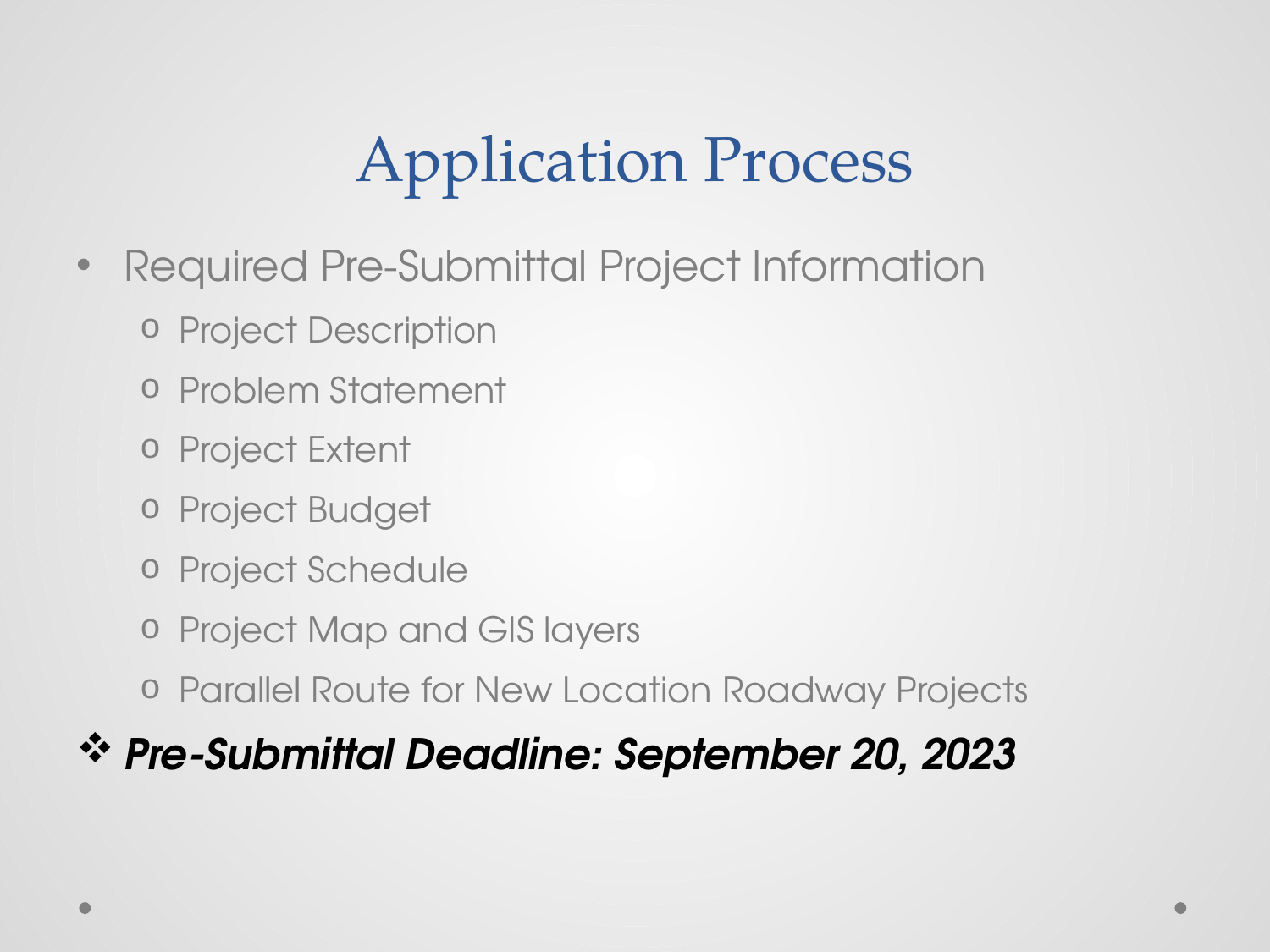

# Application Process
Required Pre-Submittal Project Information
Project Description
Problem Statement
Project Extent
Project Budget
Project Schedule
Project Map and GIS layers
Parallel Route for New Location Roadway Projects
Pre-Submittal Deadline: September 20, 2023